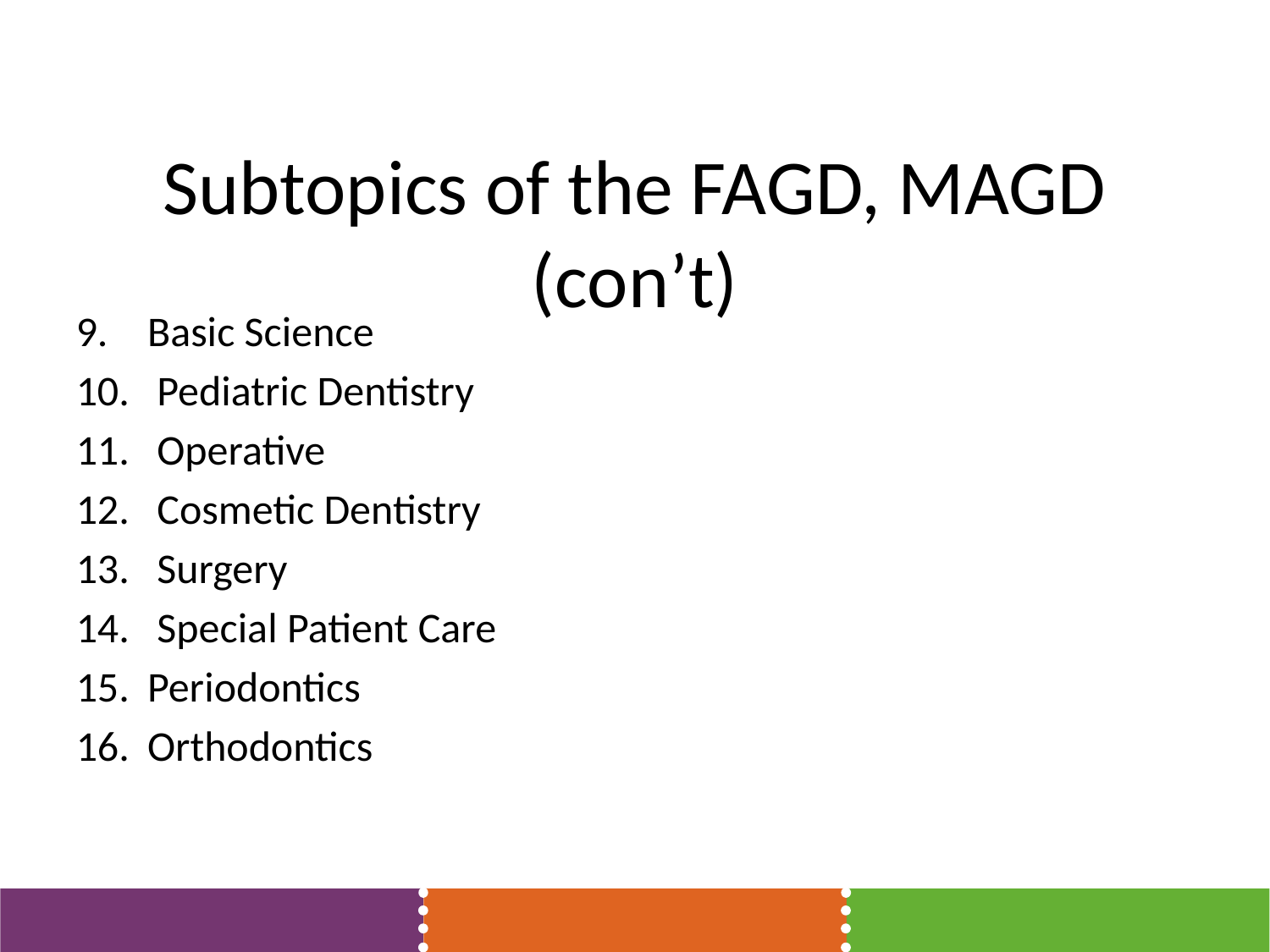

# Subtopics of the FAGD, MAGD (con’t)

Basic Science
 Pediatric Dentistry
 Operative
 Cosmetic Dentistry
 Surgery
 Special Patient Care
Periodontics
Orthodontics